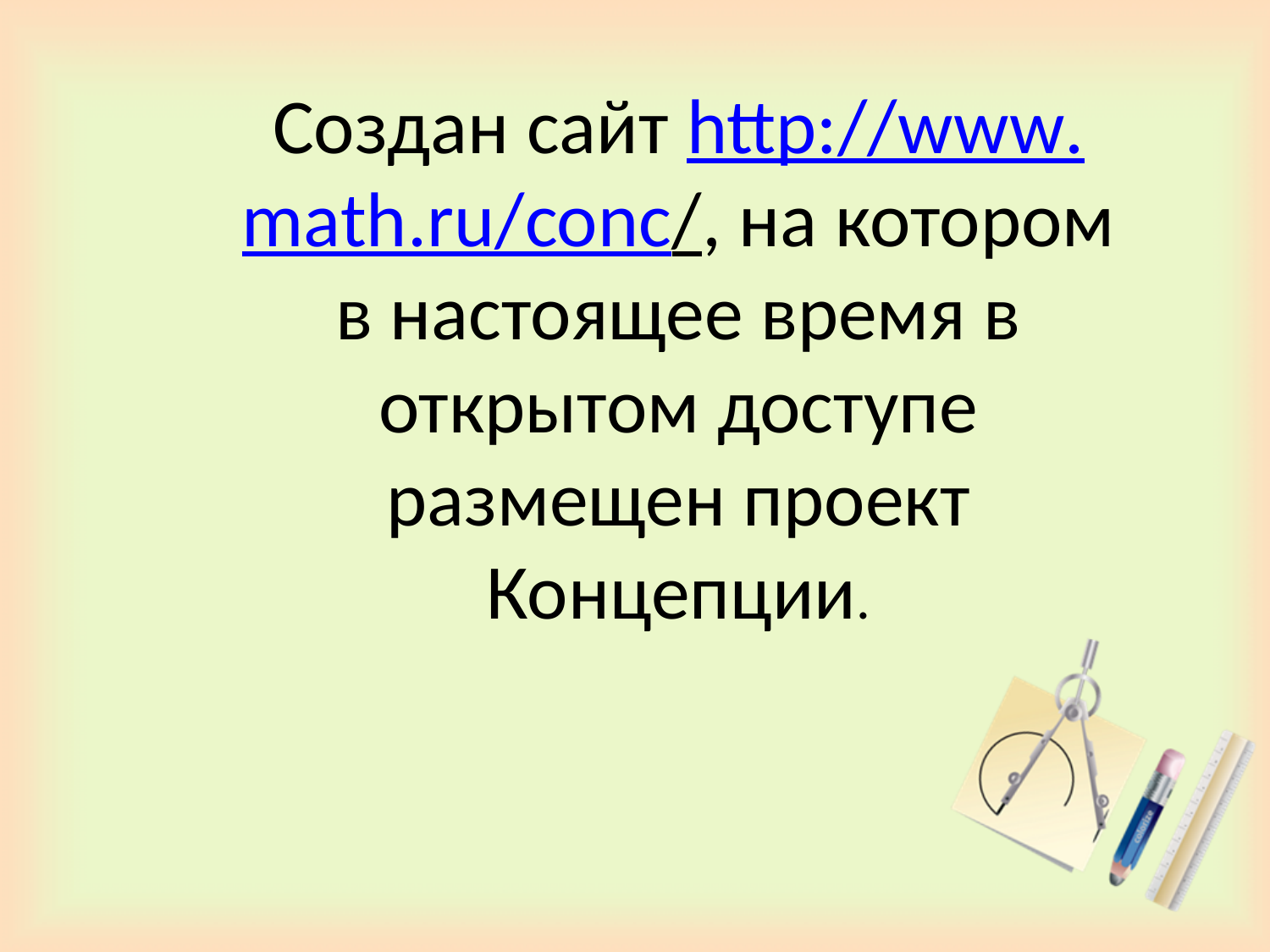

Создан сайт http://www.math.ru/conc/, на котором в настоящее время в открытом доступе размещен проект Концепции.